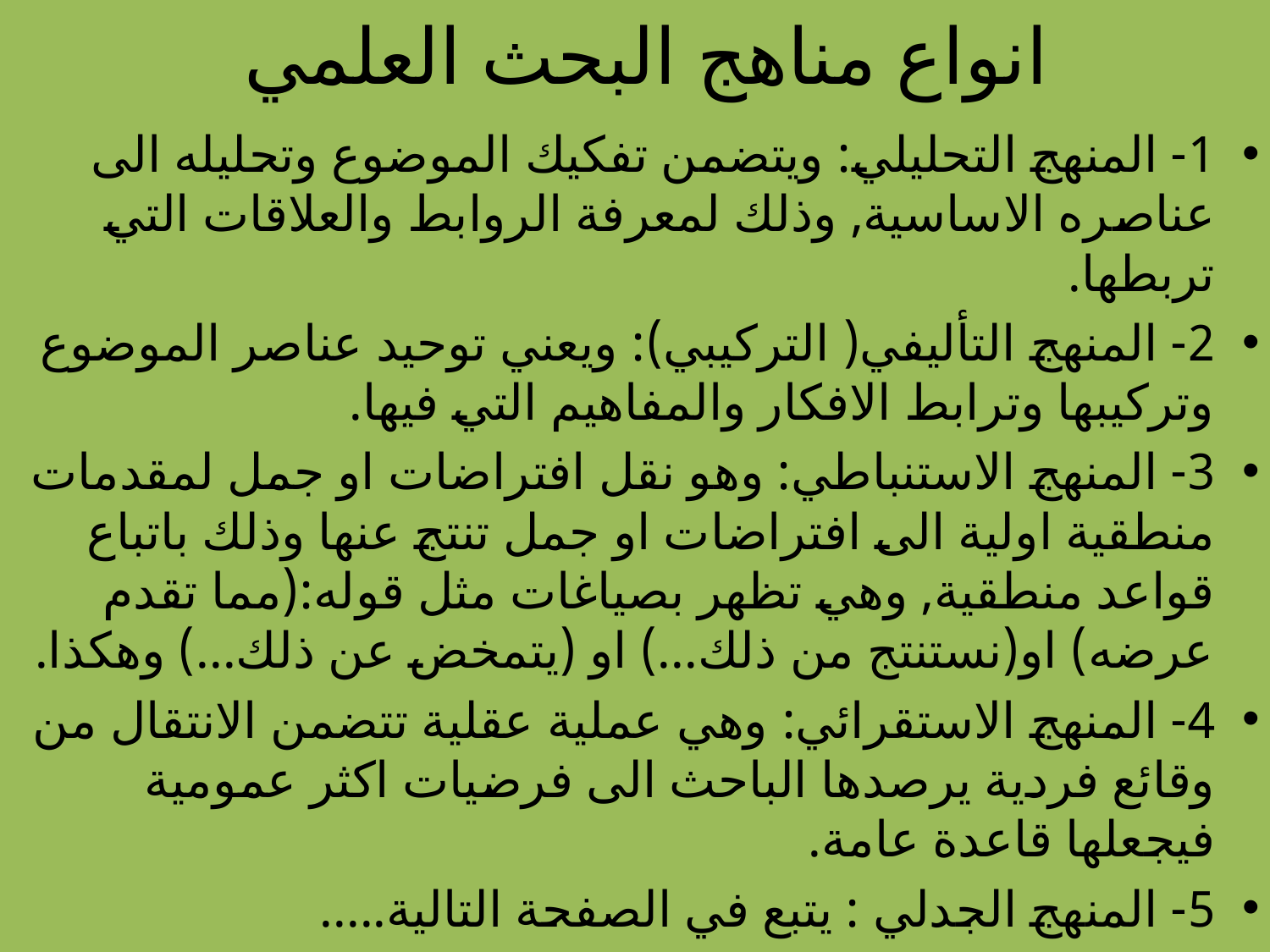

# انواع مناهج البحث العلمي
1- المنهج التحليلي: ويتضمن تفكيك الموضوع وتحليله الى عناصره الاساسية, وذلك لمعرفة الروابط والعلاقات التي تربطها.
2- المنهج التأليفي( التركيبي): ويعني توحيد عناصر الموضوع وتركيبها وترابط الافكار والمفاهيم التي فيها.
3- المنهج الاستنباطي: وهو نقل افتراضات او جمل لمقدمات منطقية اولية الى افتراضات او جمل تنتج عنها وذلك باتباع قواعد منطقية, وهي تظهر بصياغات مثل قوله:(مما تقدم عرضه) او(نستنتج من ذلك...) او (يتمخض عن ذلك...) وهكذا.
4- المنهج الاستقرائي: وهي عملية عقلية تتضمن الانتقال من وقائع فردية يرصدها الباحث الى فرضيات اكثر عمومية فيجعلها قاعدة عامة.
5- المنهج الجدلي : يتبع في الصفحة التالية.....